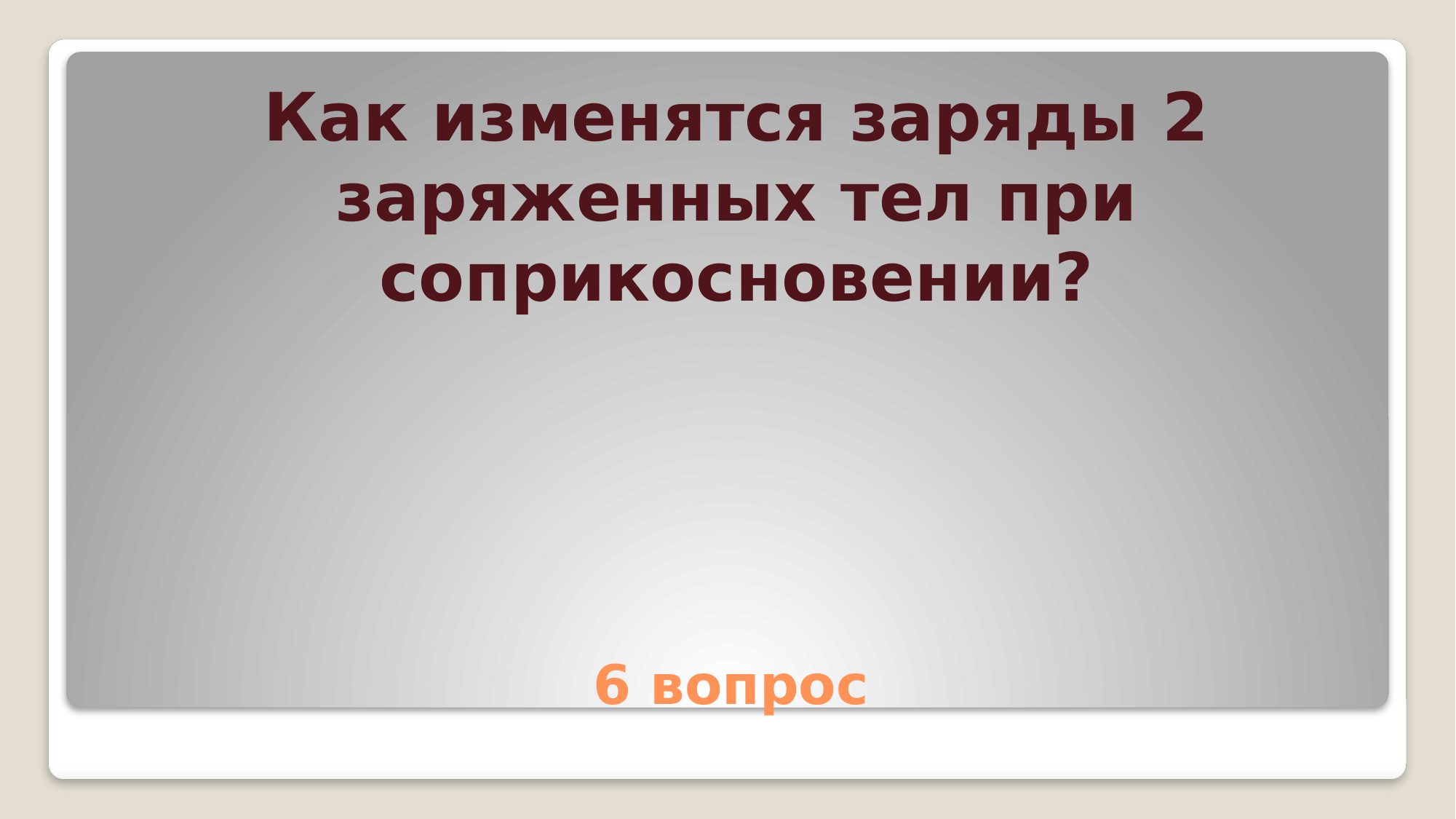

Как изменятся заряды 2 заряженных тел при соприкосновении?
# 6 вопрос